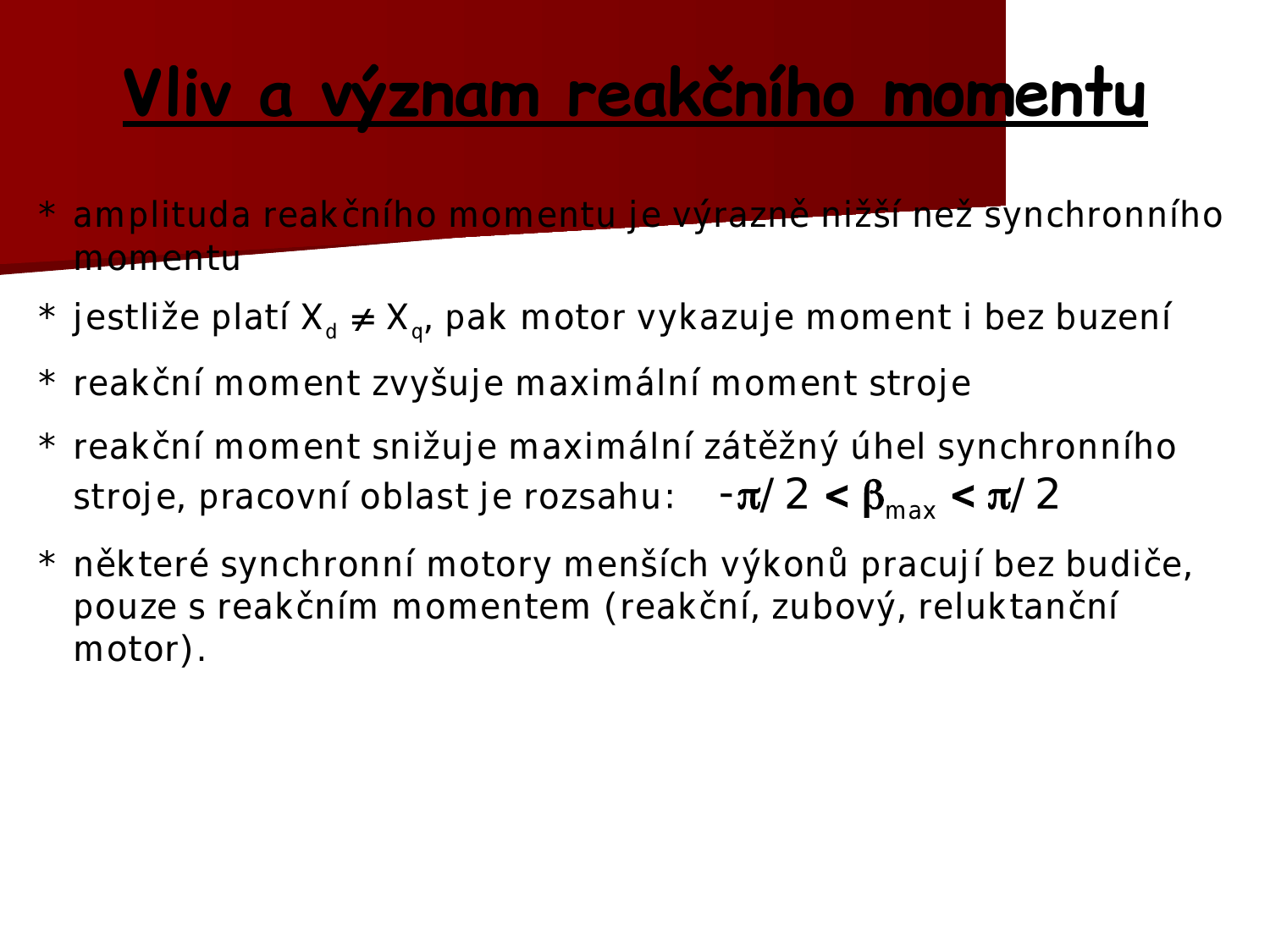

# Vliv a význam reakčního momentu
*	amplituda reakčního momentu je výrazně nižší než synchronního momentu
*	jestliže platí Xd ≠ Xq, pak motor vykazuje moment i bez buzení
*	reakční moment zvyšuje maximální moment stroje
*	reakční moment snižuje maximální zátěžný úhel synchronního stroje, pracovní oblast je rozsahu:	 -π/2 < βmax < π/2
*	některé synchronní motory menších výkonů pracují bez budiče, pouze s reakčním momentem (reakční, zubový, reluktanční motor).